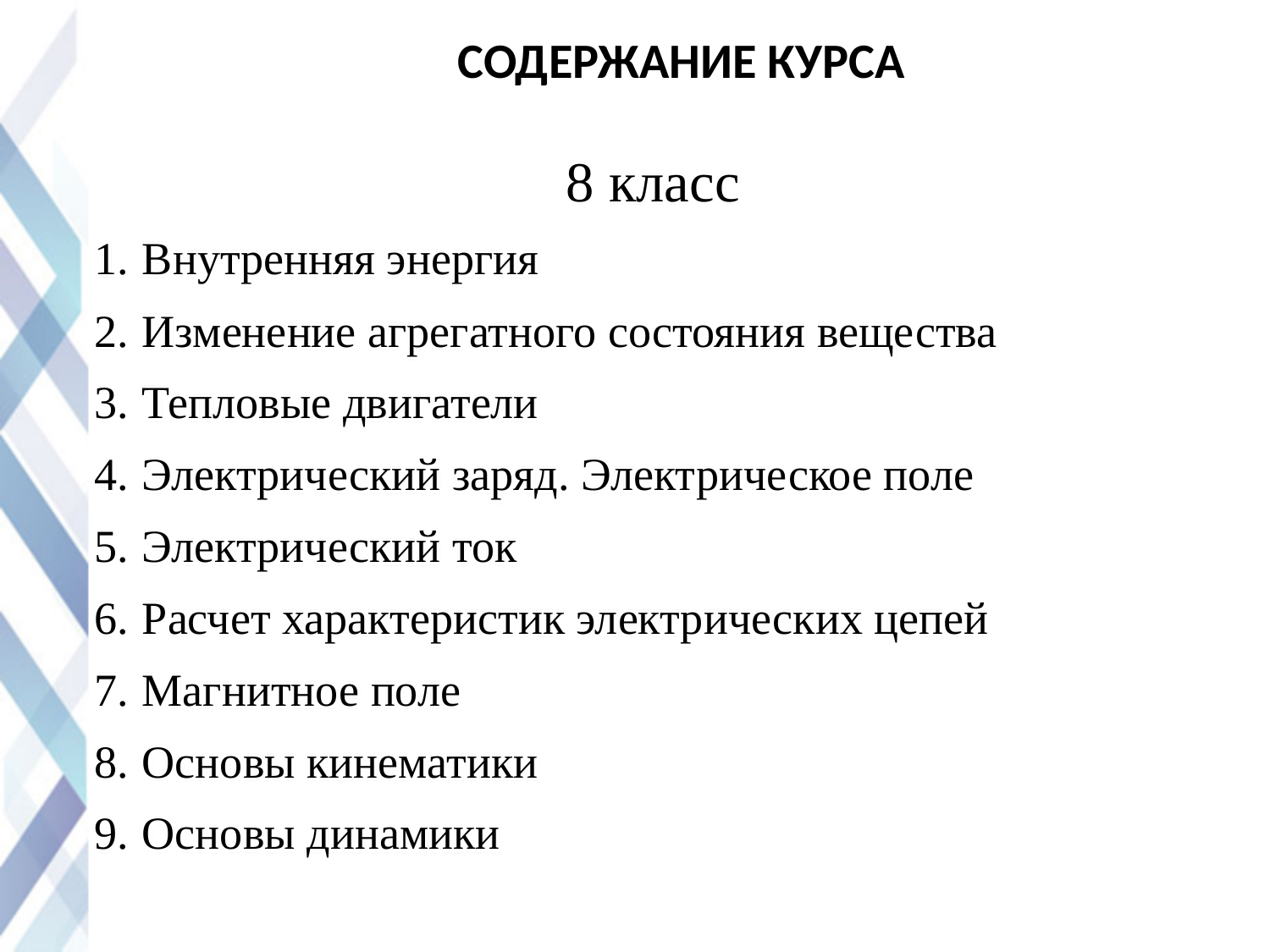

# СОДЕРЖАНИЕ КУРСА
8 класс
Внутренняя энергия
Изменение агрегатного состояния вещества
Тепловые двигатели
Электрический заряд. Электрическое поле
Электрический ток
Расчет характеристик электрических цепей
Магнитное поле
Основы кинематики
Основы динамики